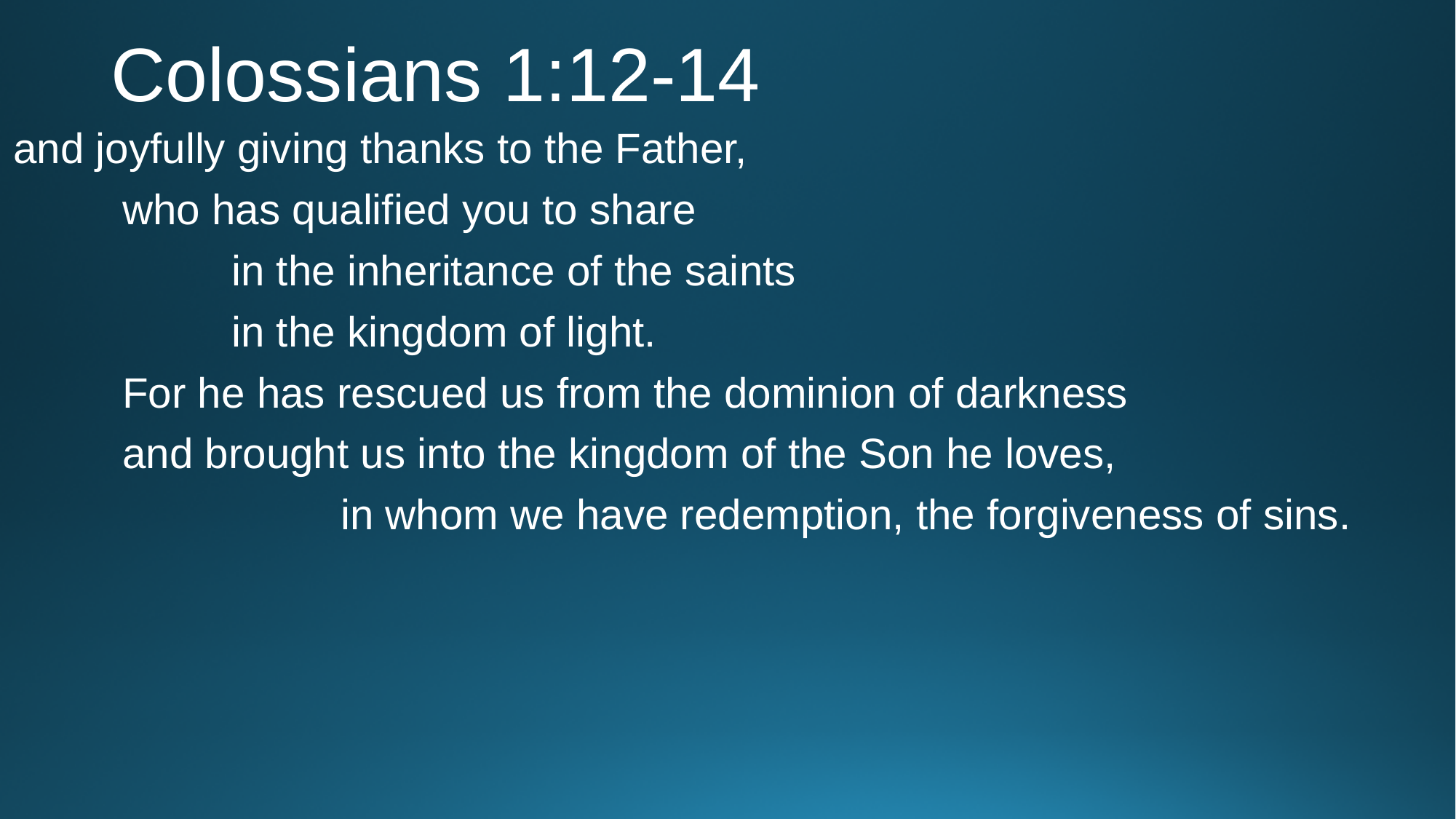

# Colossians 1:12-14
and joyfully giving thanks to the Father,
	who has qualified you to share
		in the inheritance of the saints
		in the kingdom of light.
	For he has rescued us from the dominion of darkness
	and brought us into the kingdom of the Son he loves,
			in whom we have redemption, the forgiveness of sins.